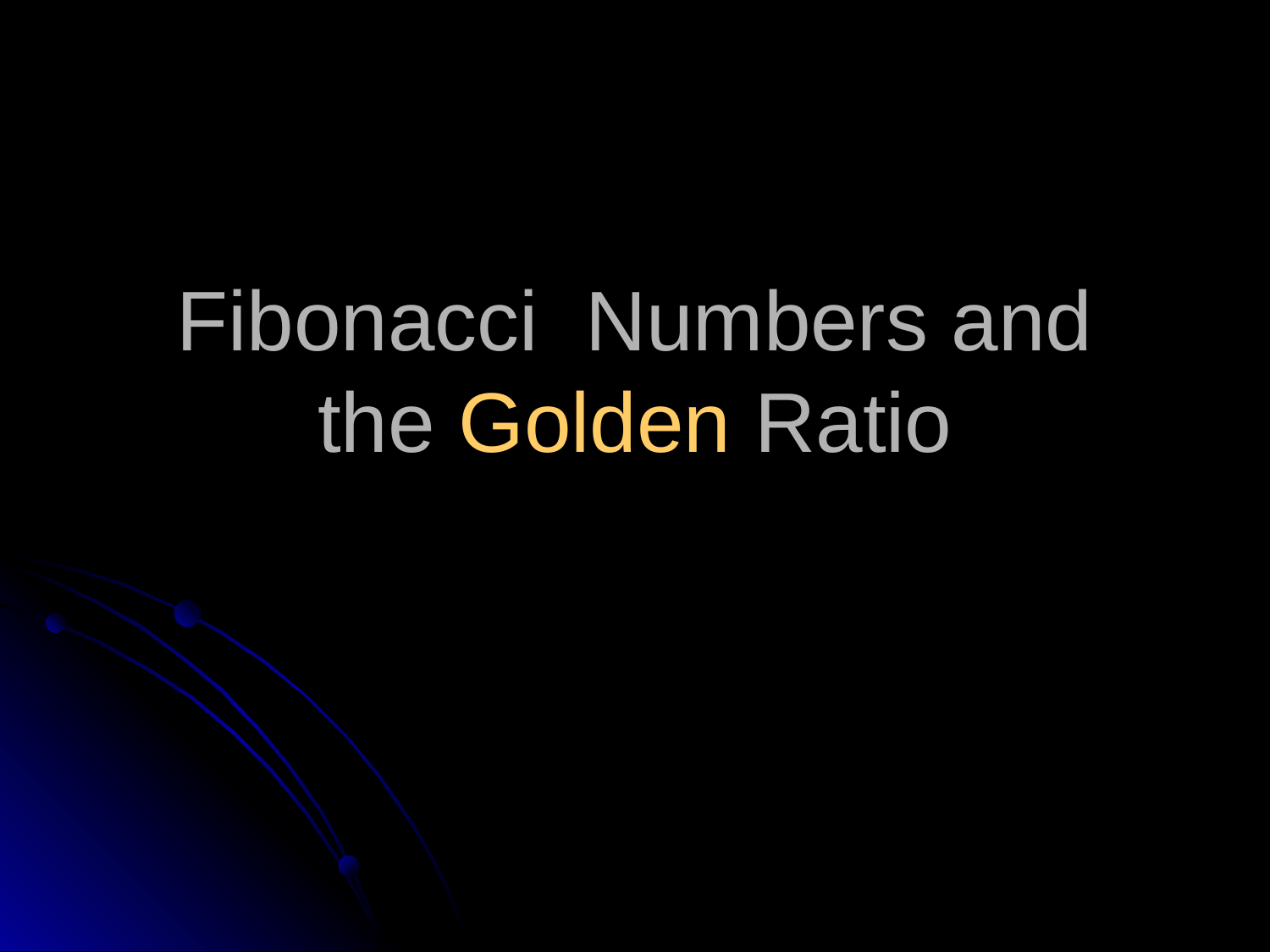

# Fibonacci  Numbers and the Golden Ratio